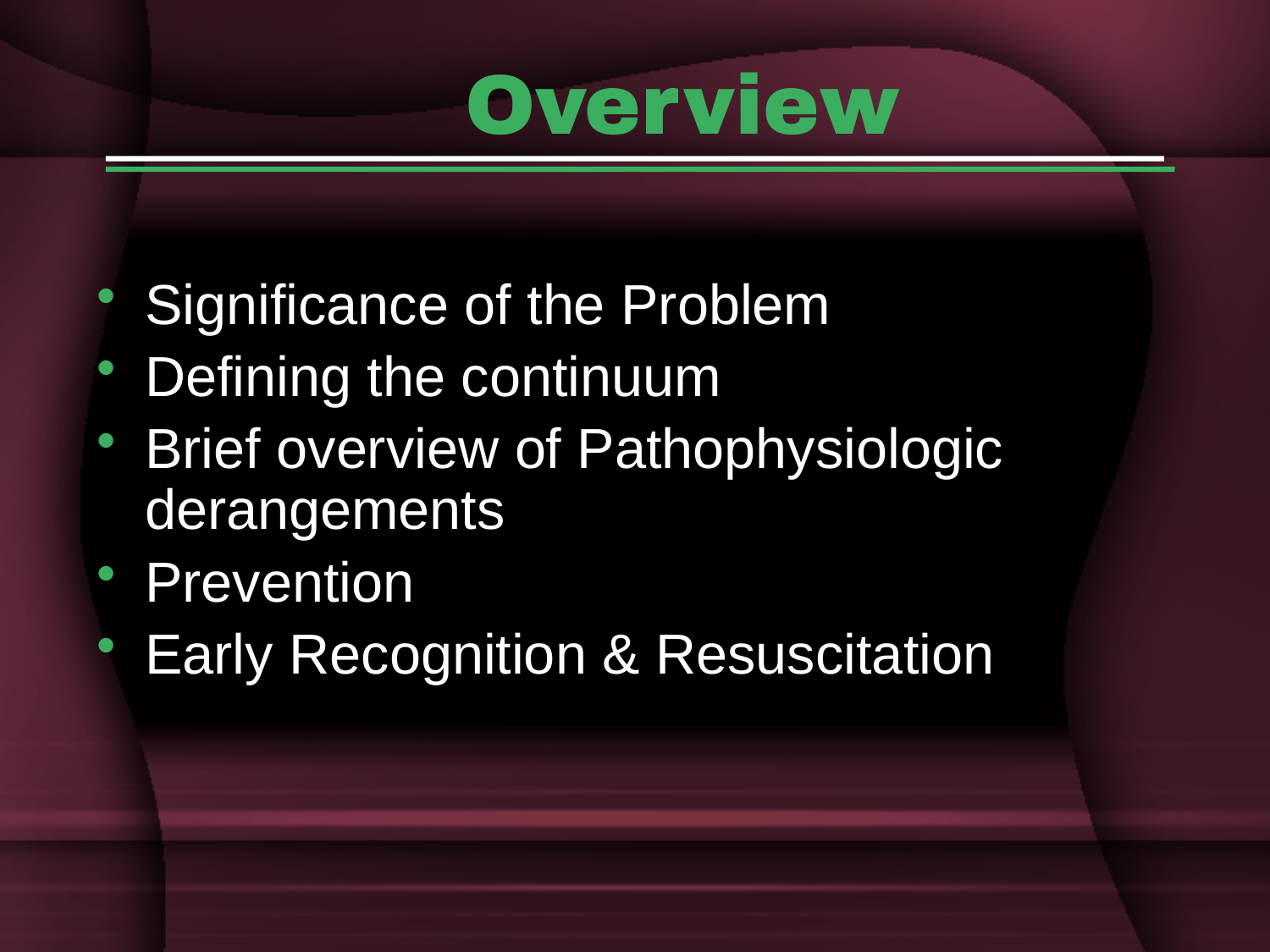

# Overview

Significance of the Problem
Defining the continuum
Brief overview of Pathophysiologic derangements
Prevention
Early Recognition & Resuscitation